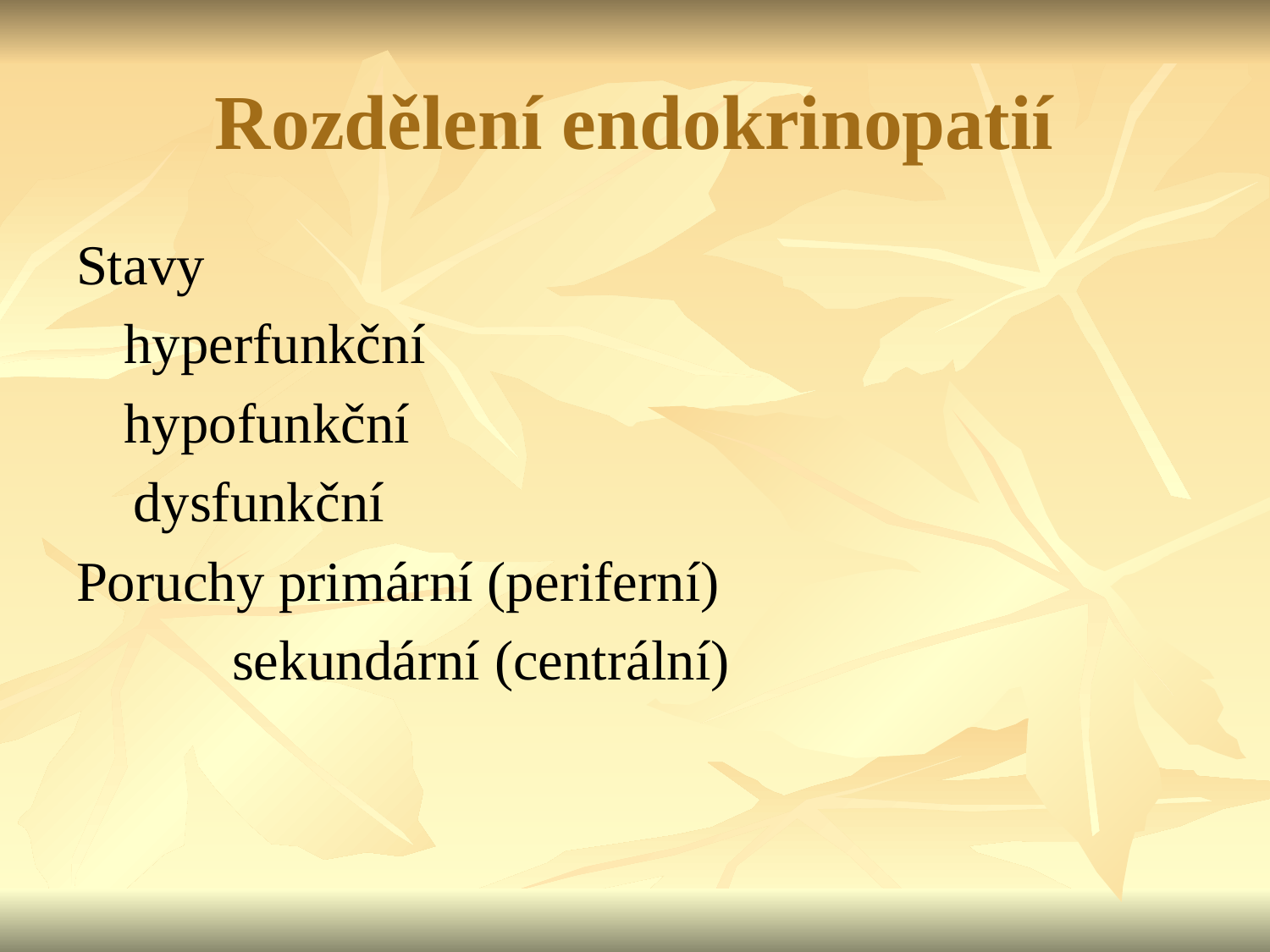

Rozdělení endokrinopatií
Stavy
	hyperfunkční
	hypofunkční
    dysfunkční
Poruchy primární (periferní)
           sekundární (centrální)